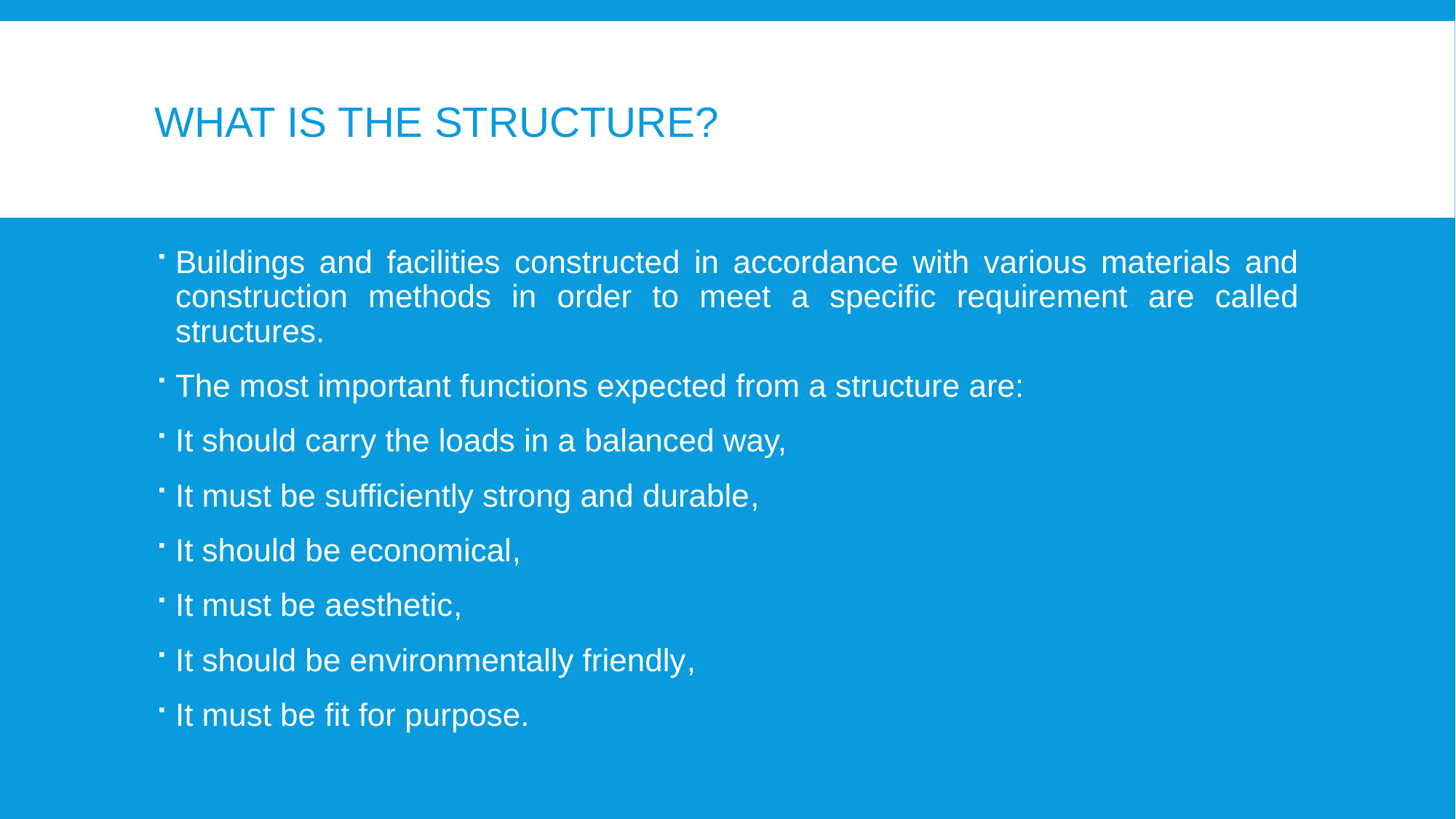

# WHAT IS THE STRUCTURE?
Buildings and facilities constructed in accordance with various materials and construction methods in order to meet a specific requirement are called structures.
The most important functions expected from a structure are:
It should carry the loads in a balanced way,
It must be sufficiently strong and durable,
It should be economical,
It must be aesthetic,
It should be environmentally friendly,
It must be fit for purpose.